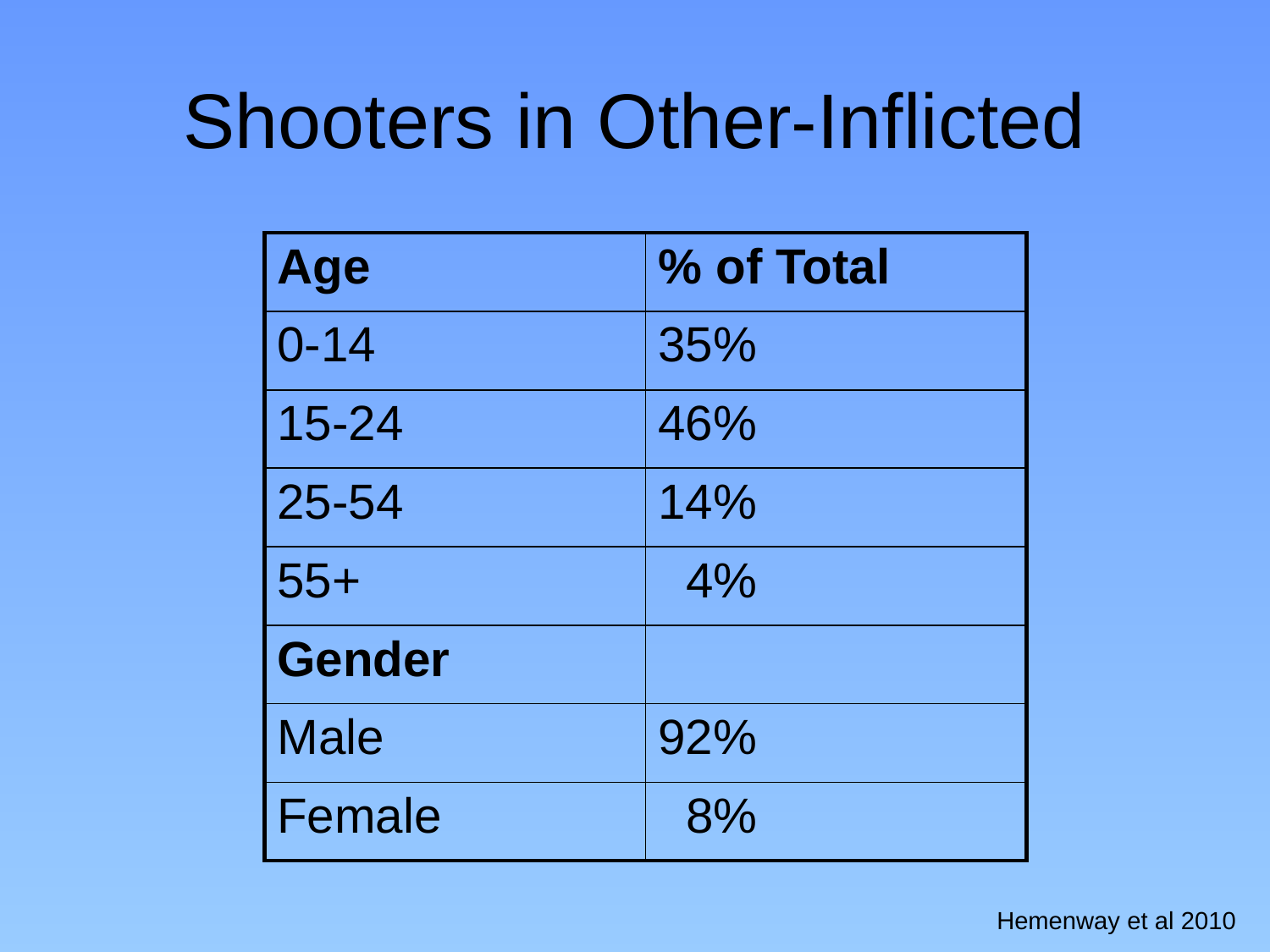

# Shooters in Other-Inflicted
| Age | % of Total |
| --- | --- |
| 0-14 | 35% |
| 15-24 | 46% |
| 25-54 | 14% |
| 55+ | 4% |
| Gender |  |
| Male | 92% |
| Female | 8% |

Hemenway et al 2010